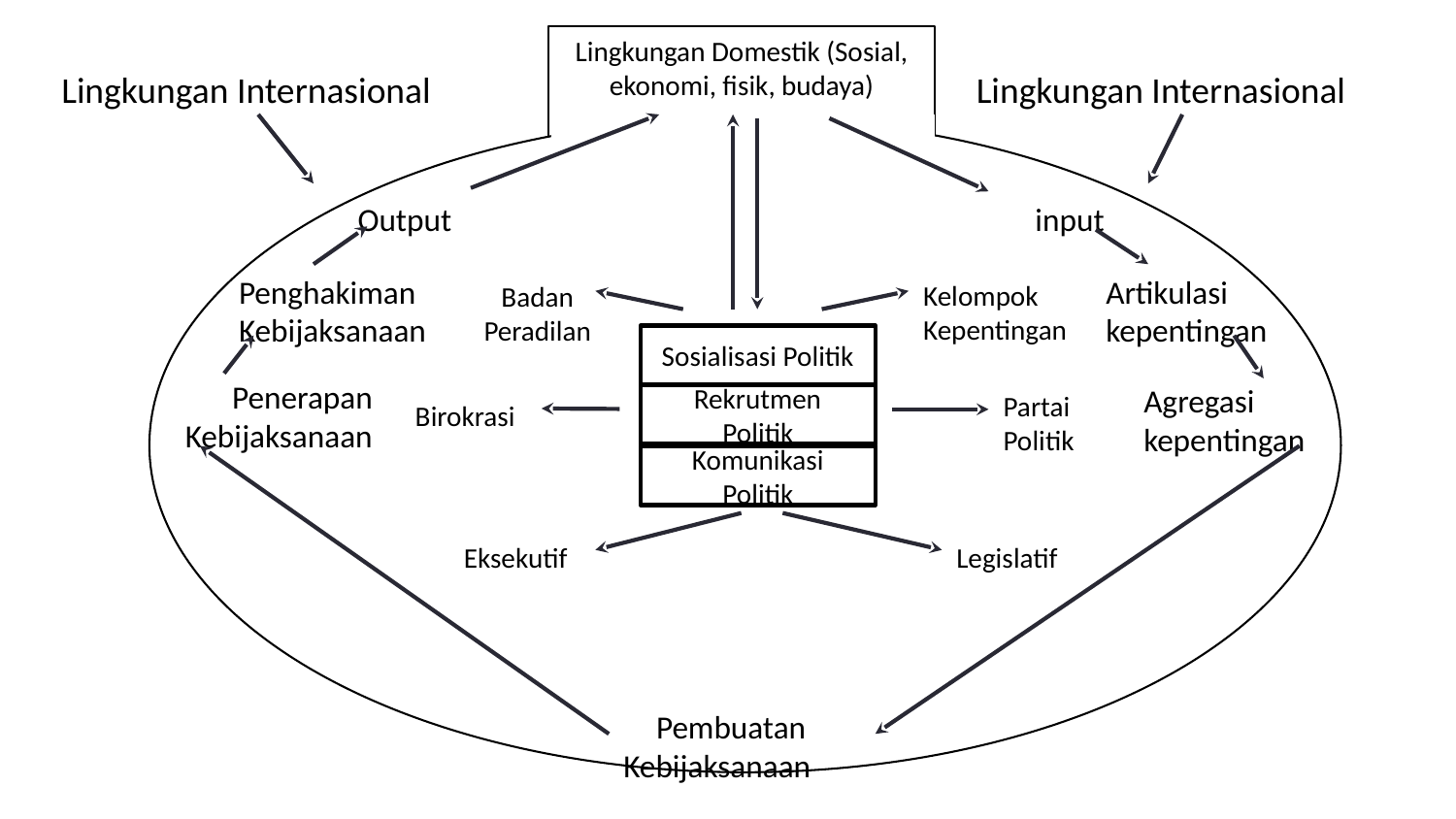

Lingkungan Domestik (Sosial, ekonomi, fisik, budaya)
Lingkungan Internasional
Lingkungan Internasional

Output
input
Penghakiman
Kebijaksanaan
Artikulasi
kepentingan
Kelompok
Kepentingan
Badan
Peradilan
Sosialisasi Politik
Penerapan
Kebijaksanaan
Agregasi
kepentingan
Partai
Politik
Rekrutmen
Politik
Birokrasi
Komunikasi
Politik
Eksekutif
Legislatif
Pembuatan
Kebijaksanaan